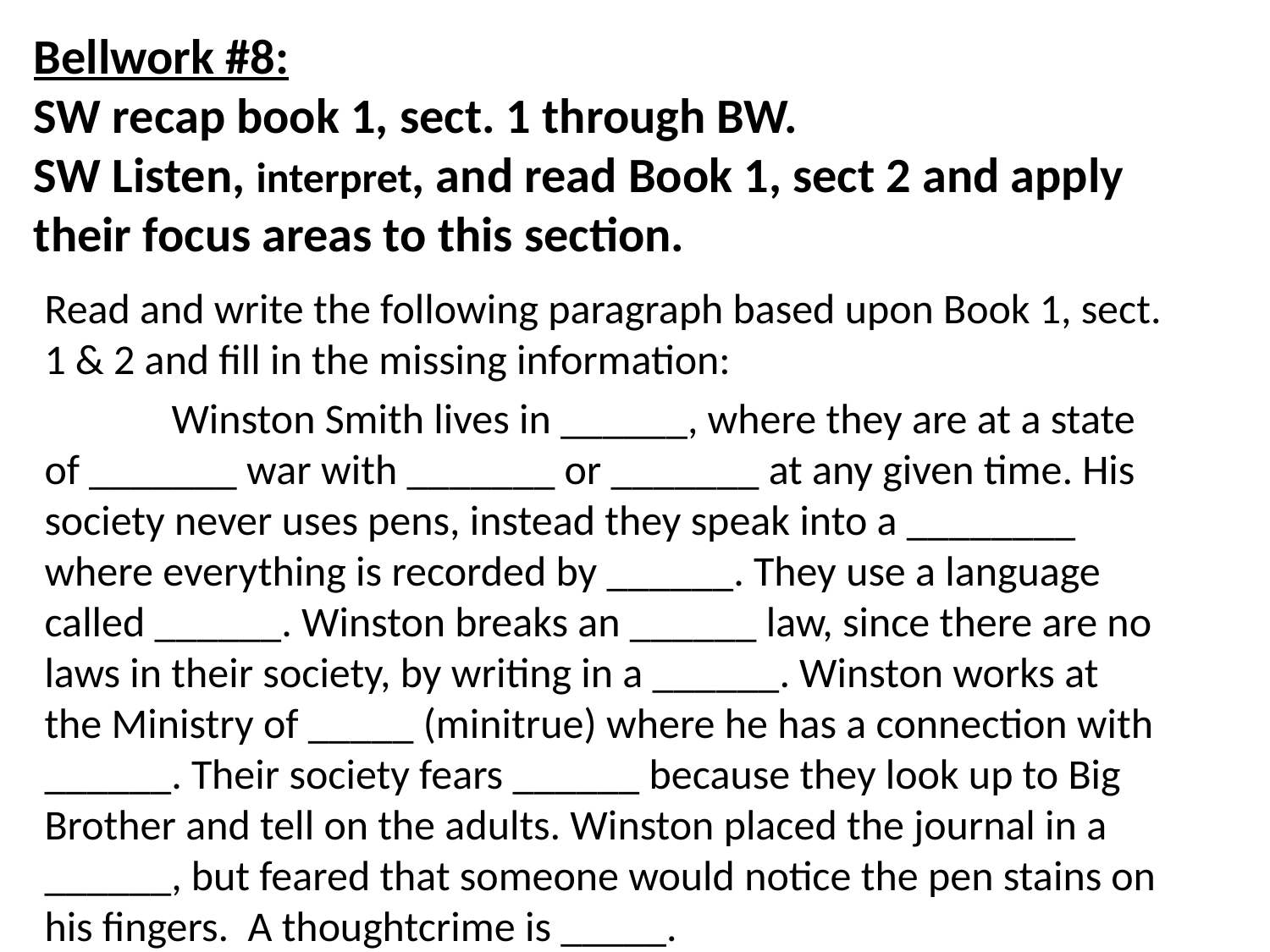

# Bellwork #8: SW recap book 1, sect. 1 through BW. SW Listen, interpret, and read Book 1, sect 2 and apply their focus areas to this section.
Read and write the following paragraph based upon Book 1, sect. 1 & 2 and fill in the missing information:
	Winston Smith lives in ______, where they are at a state of _______ war with _______ or _______ at any given time. His society never uses pens, instead they speak into a ________ where everything is recorded by ______. They use a language called ______. Winston breaks an ______ law, since there are no laws in their society, by writing in a ______. Winston works at the Ministry of _____ (minitrue) where he has a connection with ______. Their society fears ______ because they look up to Big Brother and tell on the adults. Winston placed the journal in a ______, but feared that someone would notice the pen stains on his fingers.  A thoughtcrime is _____.